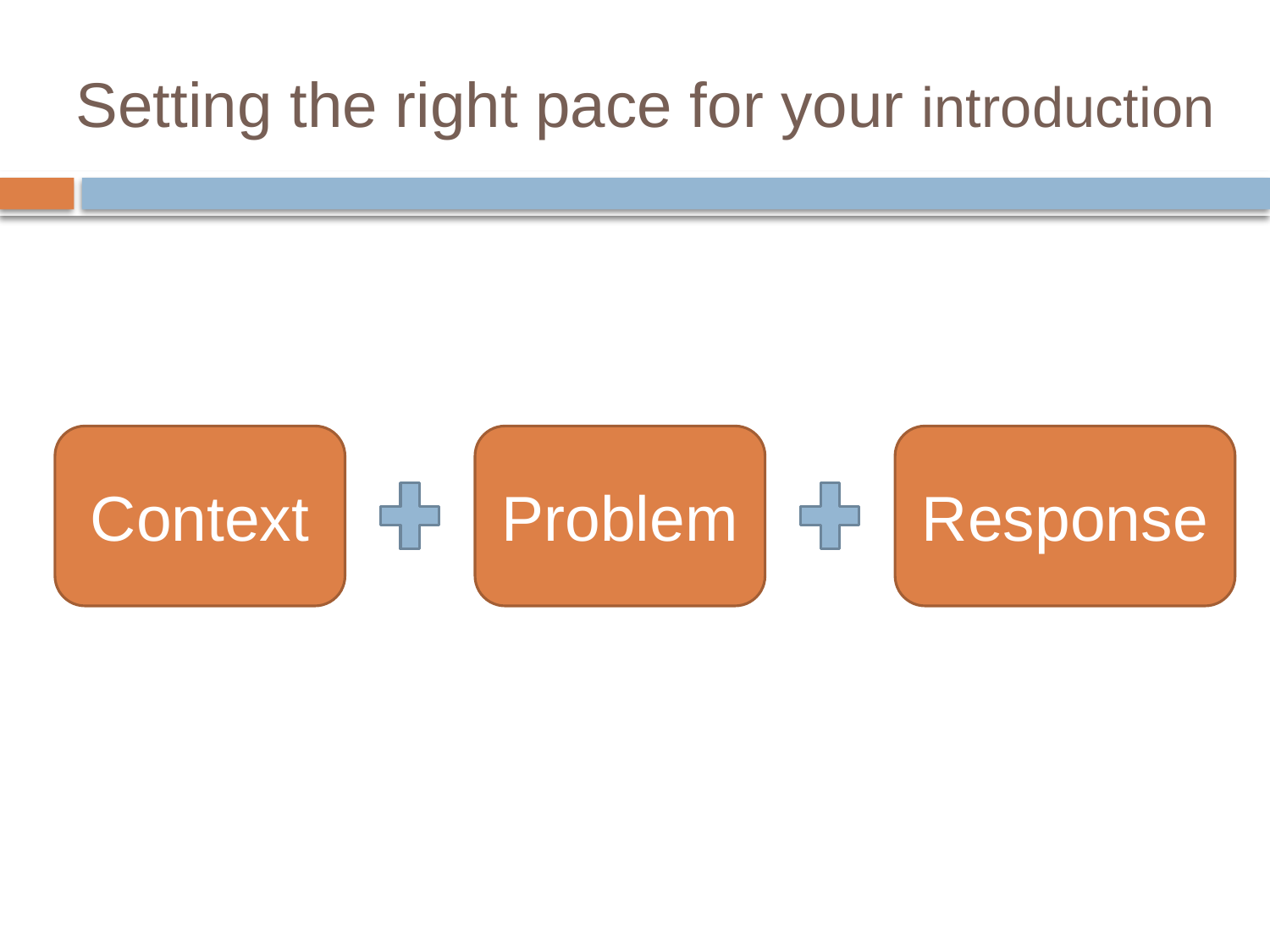

# Setting the right pace for your introduction
Context
Problem
Response